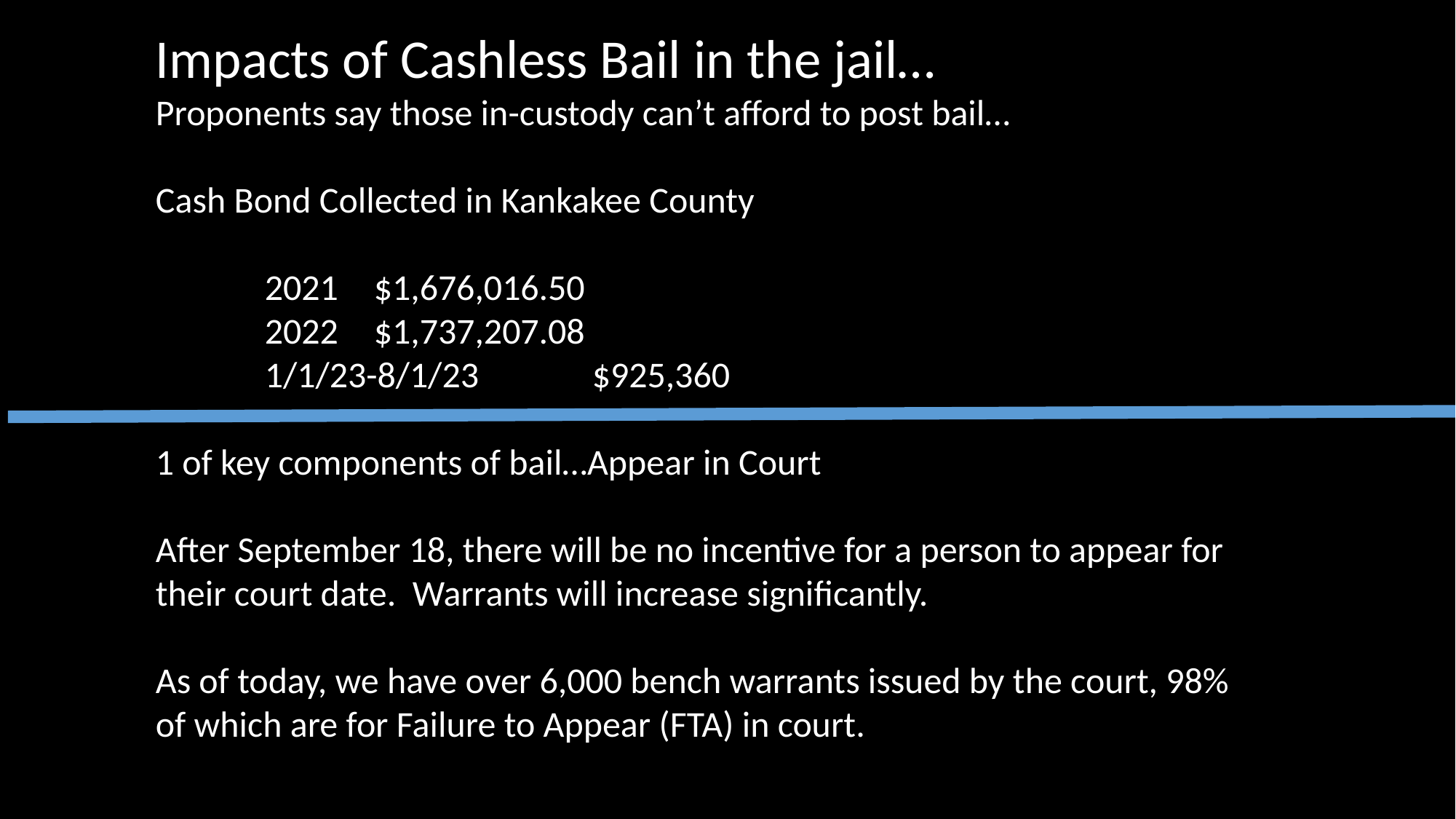

Impacts of Cashless Bail in the jail…
Proponents say those in-custody can’t afford to post bail…

Cash Bond Collected in Kankakee County

	2021	$1,676,016.50
	2022	$1,737,207.08
	1/1/23-8/1/23		$925,360

1 of key components of bail…Appear in Court

After September 18, there will be no incentive for a person to appear for their court date.  Warrants will increase significantly.

As of today, we have over 6,000 bench warrants issued by the court, 98% of which are for Failure to Appear (FTA) in court.